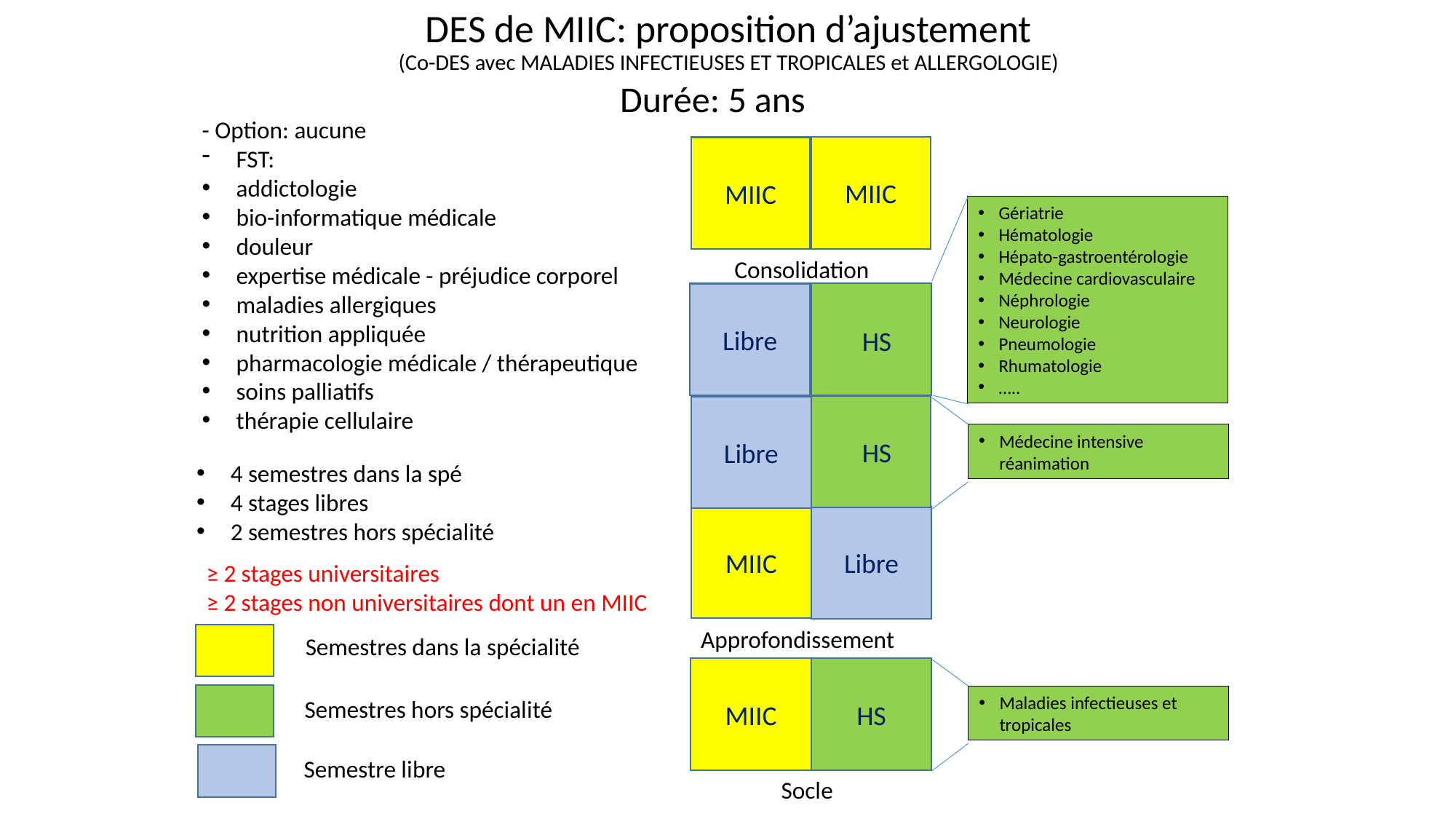

# DES de MIIC: proposition d’ajustement (Co-DES avec MALADIES INFECTIEUSES ET TROPICALES et ALLERGOLOGIE)
Durée: 5 ans
- Option: aucune
FST:
addictologie
bio-informatique médicale
douleur
expertise médicale - préjudice corporel
maladies allergiques
nutrition appliquée
pharmacologie médicale / thérapeutique
soins palliatifs
thérapie cellulaire
MIIC
MIIC
Gériatrie
Hématologie
Hépato-gastroentérologie
Médecine cardiovasculaire
Néphrologie
Neurologie
Pneumologie
Rhumatologie
…..
Consolidation

Libre
HS

Libre
MIIC
Libre
Approfondissement
Médecine intensive réanimation
HS
4 semestres dans la spé
4 stages libres
2 semestres hors spécialité
≥ 2 stages universitaires
≥ 2 stages non universitaires dont un en MIIC

Semestres dans la spécialité

Semestres hors spécialité

Semestre libre
MIIC
HS
Maladies infectieuses et tropicales
Socle